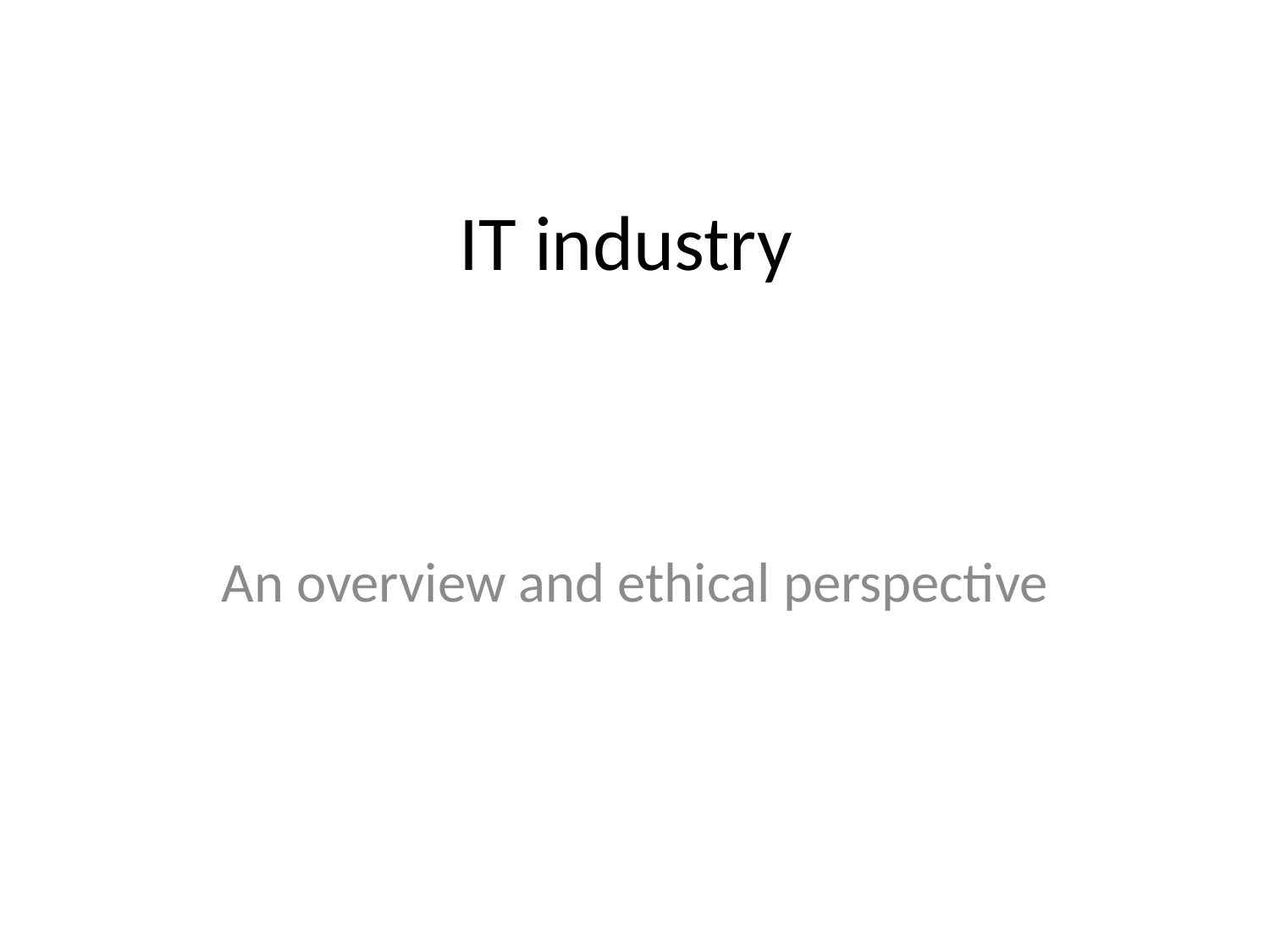

# IT industry
An overview and ethical perspective